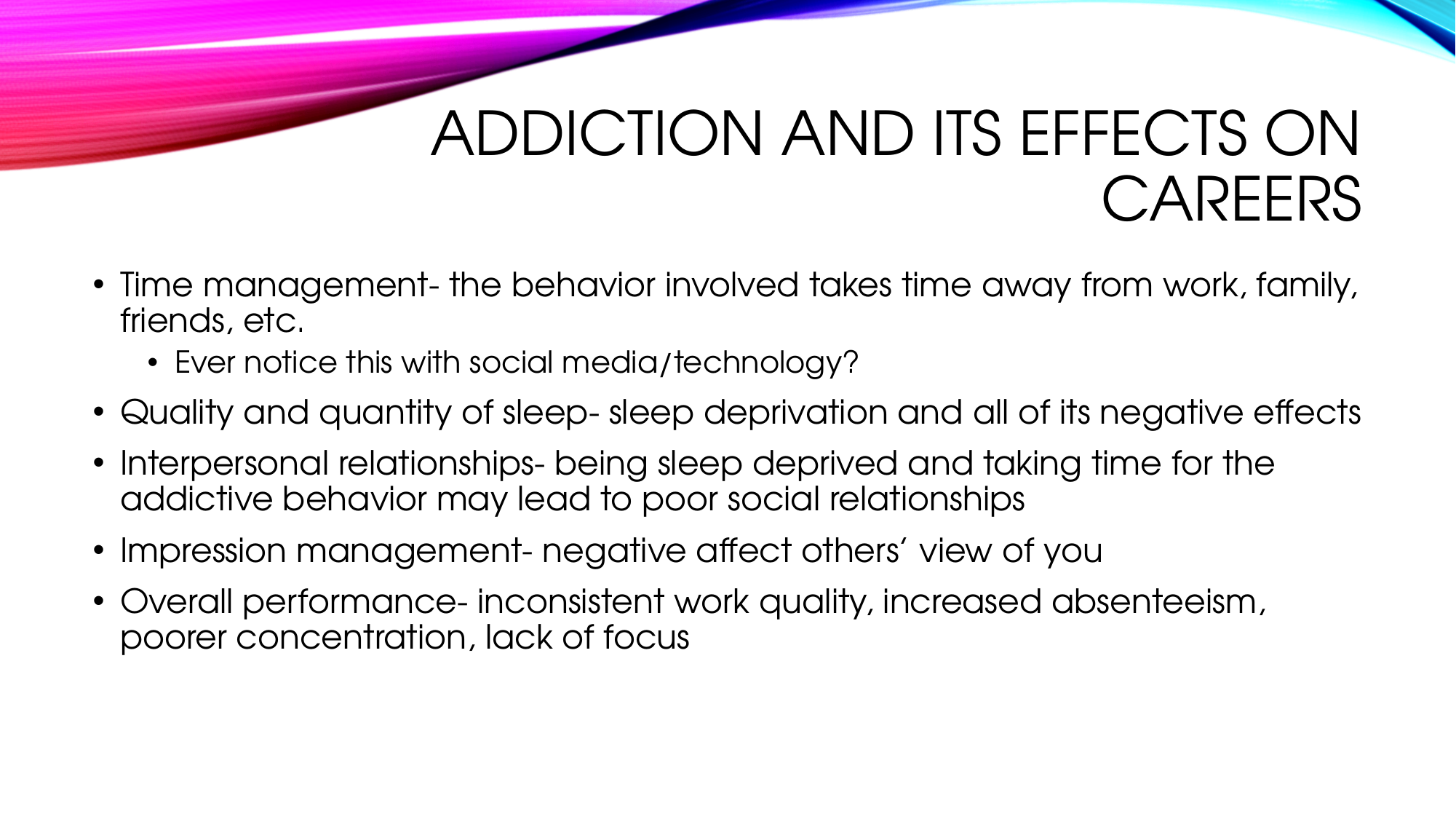

# Addiction and its effects on careers
Time management- the behavior involved takes time away from work, family, friends, etc.
Ever notice this with social media/technology?
Quality and quantity of sleep- sleep deprivation and all of its negative effects
Interpersonal relationships- being sleep deprived and taking time for the addictive behavior may lead to poor social relationships
Impression management- negative affect others’ view of you
Overall performance- inconsistent work quality, increased absenteeism, poorer concentration, lack of focus